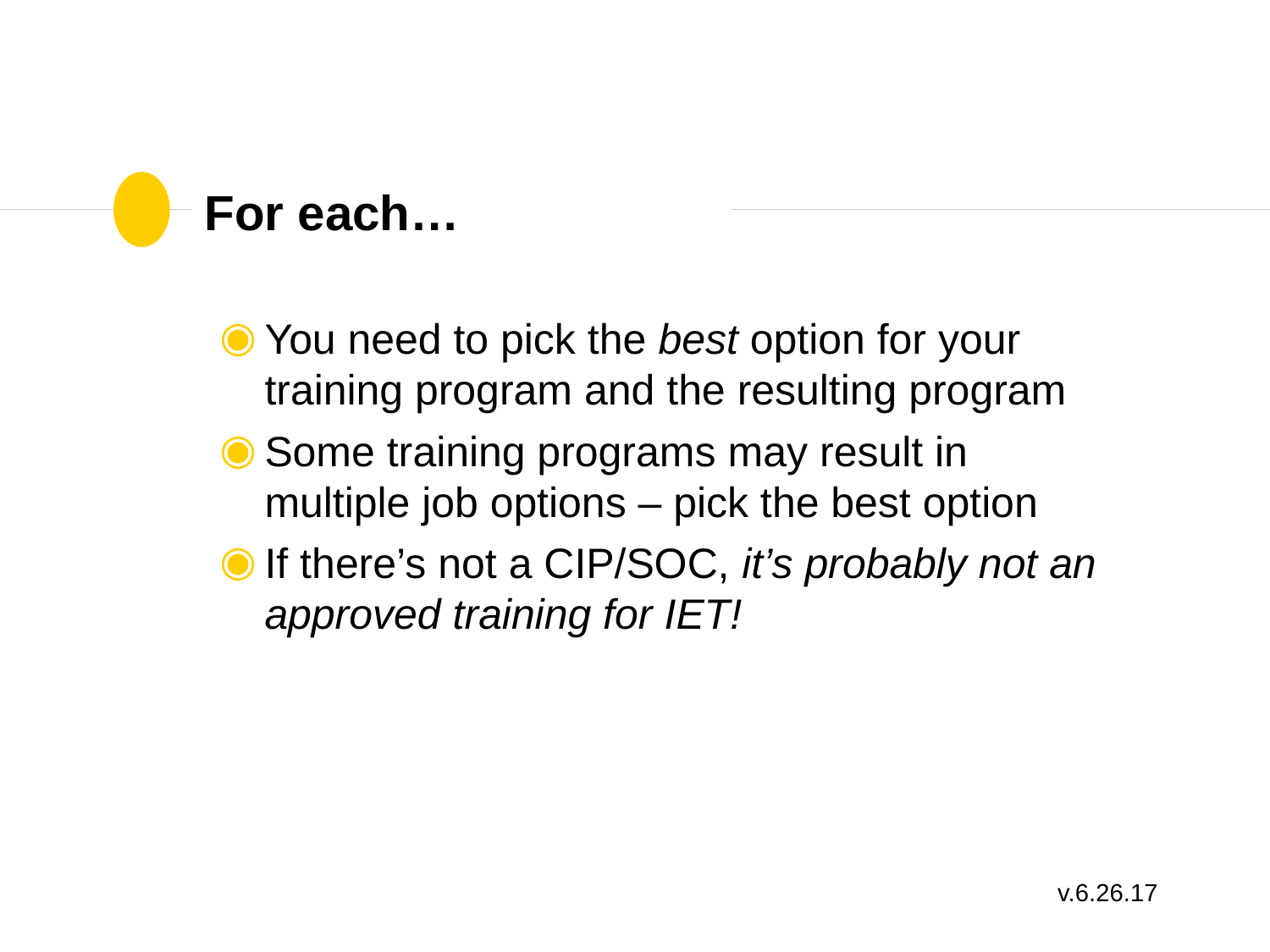

# For each…
You need to pick the best option for your training program and the resulting program
Some training programs may result in multiple job options – pick the best option
If there’s not a CIP/SOC, it’s probably not an approved training for IET!
v.6.26.17